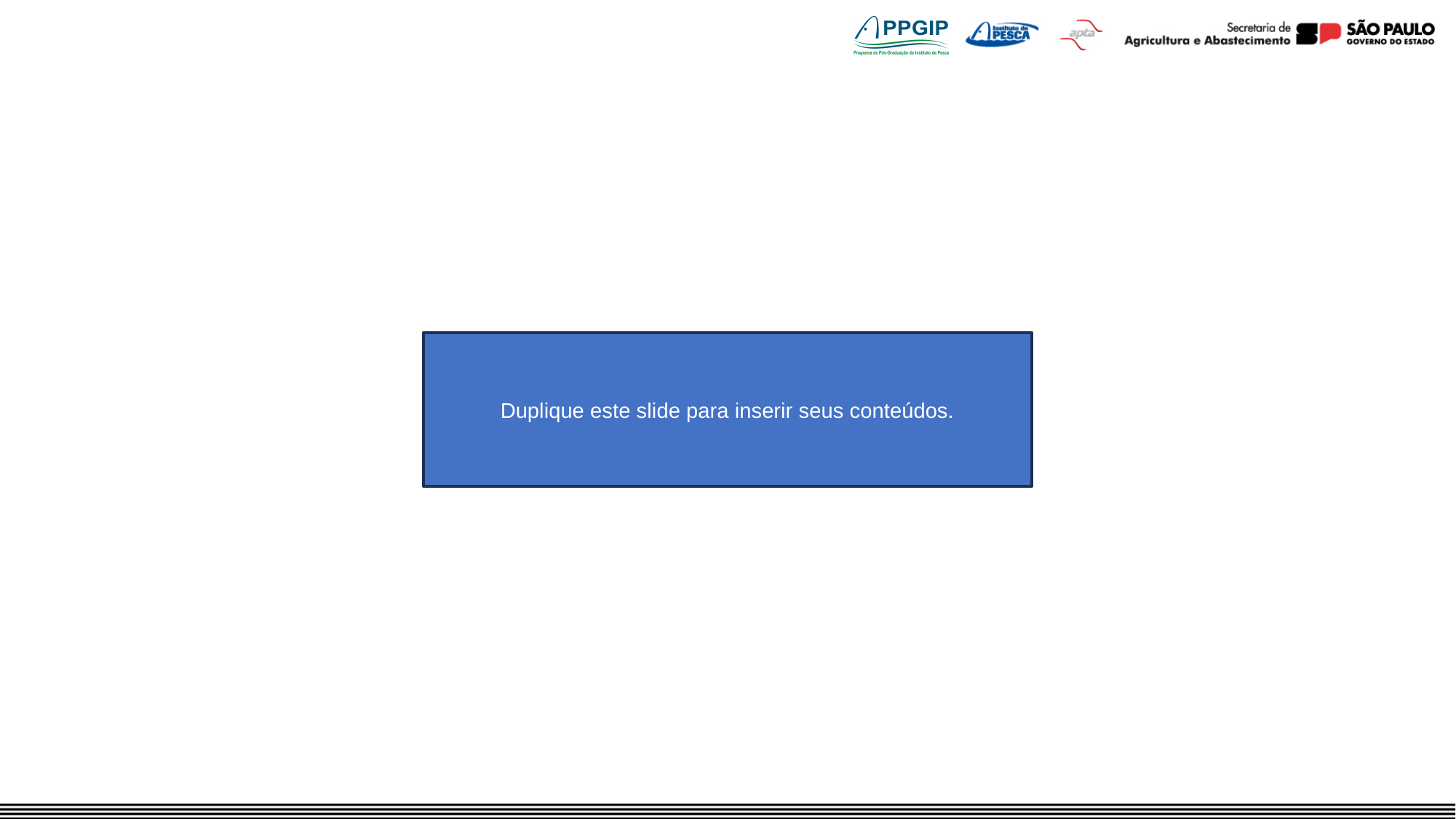

Duplique este slide para inserir seus conteúdos.